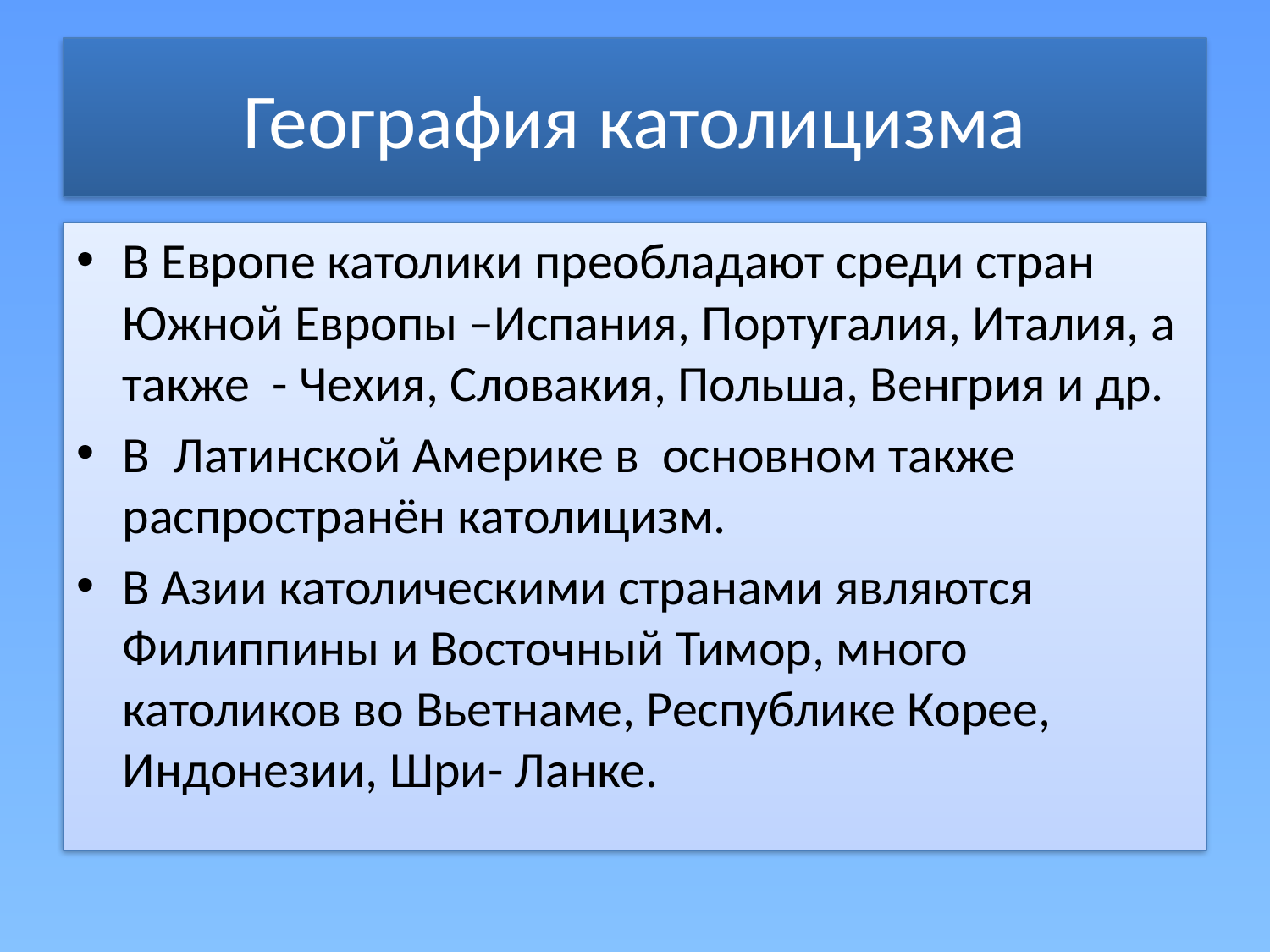

# География католицизма
В Европе католики преобладают среди стран  Южной Европы –Испания, Португалия, Италия, а также  - Чехия, Словакия, Польша, Венгрия и др.
В  Латинской Америке в  основном также распространён католицизм.
В Азии католическими странами являются Филиппины и Восточный Тимор, много католиков во Вьетнаме, Республике Корее, Индонезии, Шри- Ланке.